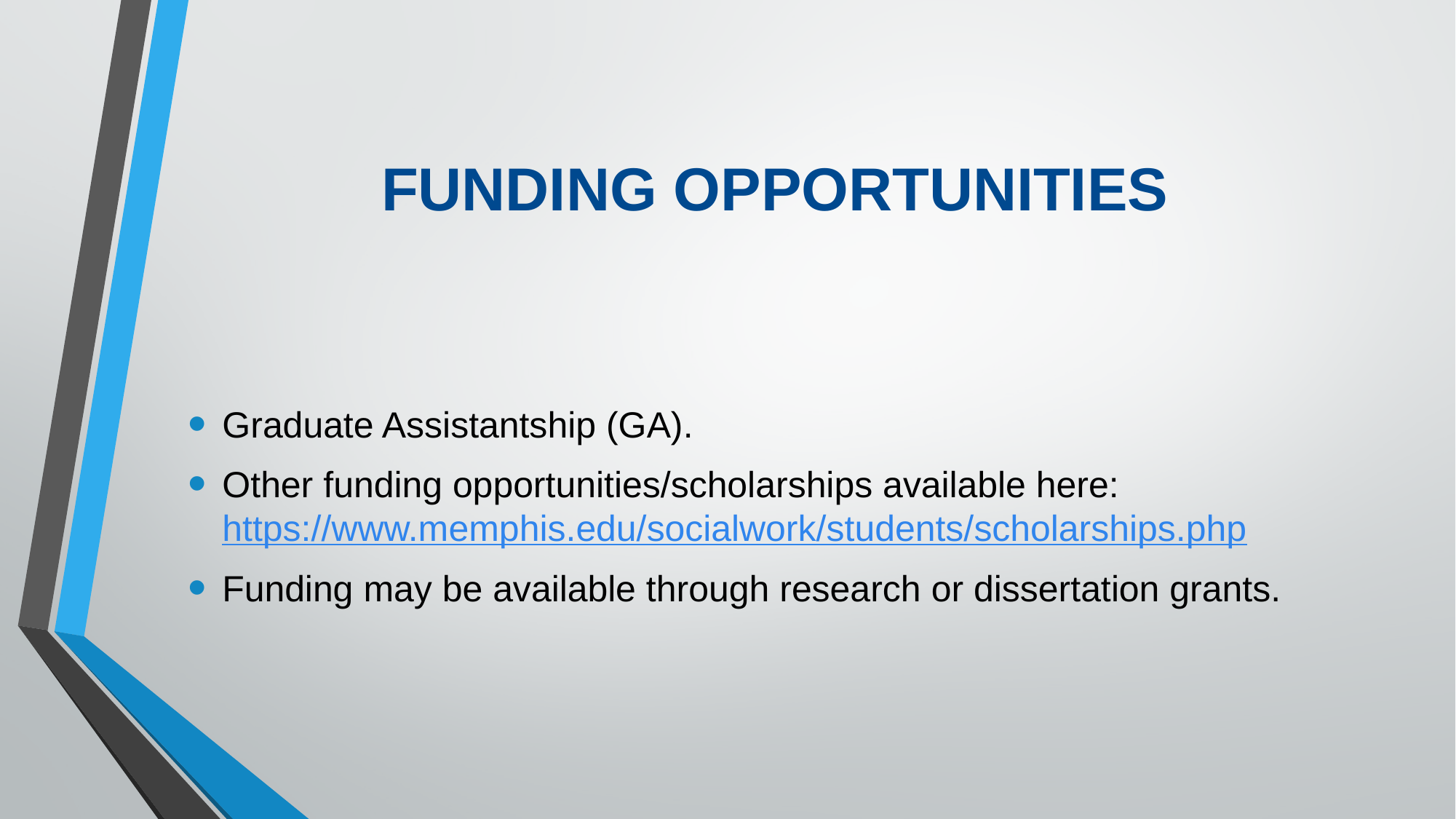

# FUNDING OPPORTUNITIES
Graduate Assistantship (GA).
Other funding opportunities/scholarships available here: https://www.memphis.edu/socialwork/students/scholarships.php
Funding may be available through research or dissertation grants.